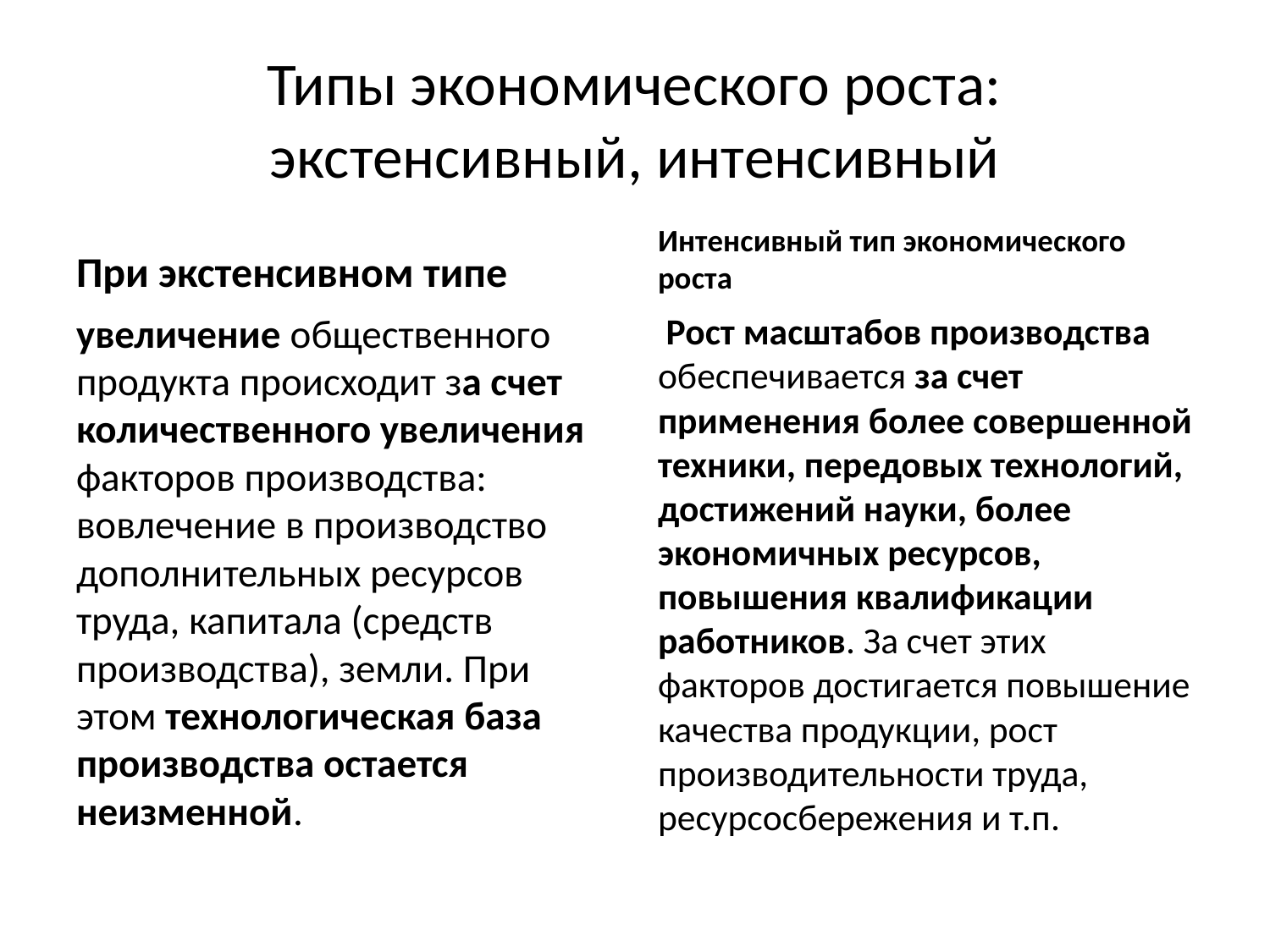

# Типы экономического роста: экстенсивный, интенсивный
При экстенсивном типе
Интенсивный тип экономического роста
увеличение общественного продукта происходит за счет количественного увеличения факторов производства: вовлечение в производство дополнительных ресурсов труда, капитала (средств производства), земли. При этом технологическая база производства остается неизменной.
 Рост масштабов производства обеспечивается за счет применения более совершенной техники, передовых технологий, достижений науки, более экономичных ресурсов, повышения квалификации работников. За счет этих факторов достигается повышение качества продукции, рост производительности труда, ресурсосбережения и т.п.